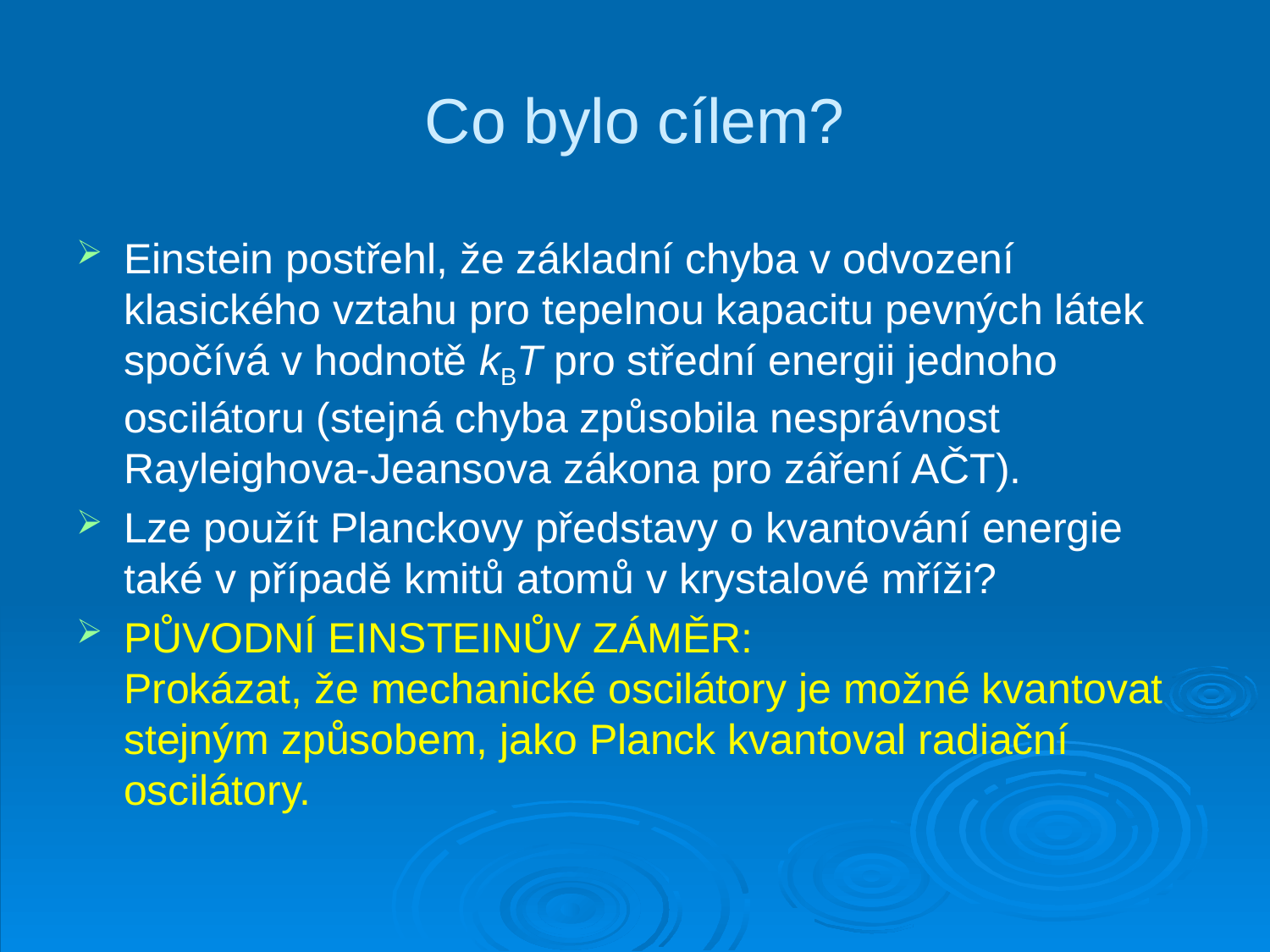

# Co bylo cílem?
Einstein postřehl, že základní chyba v odvození klasického vztahu pro tepelnou kapacitu pevných látek spočívá v hodnotě kBT pro střední energii jednoho oscilátoru (stejná chyba způsobila nesprávnost Rayleighova-Jeansova zákona pro záření AČT).
Lze použít Planckovy představy o kvantování energie také v případě kmitů atomů v krystalové mříži?
PŮVODNÍ EINSTEINŮV ZÁMĚR:
Prokázat, že mechanické oscilátory je možné kvantovat stejným způsobem, jako Planck kvantoval radiační oscilátory.